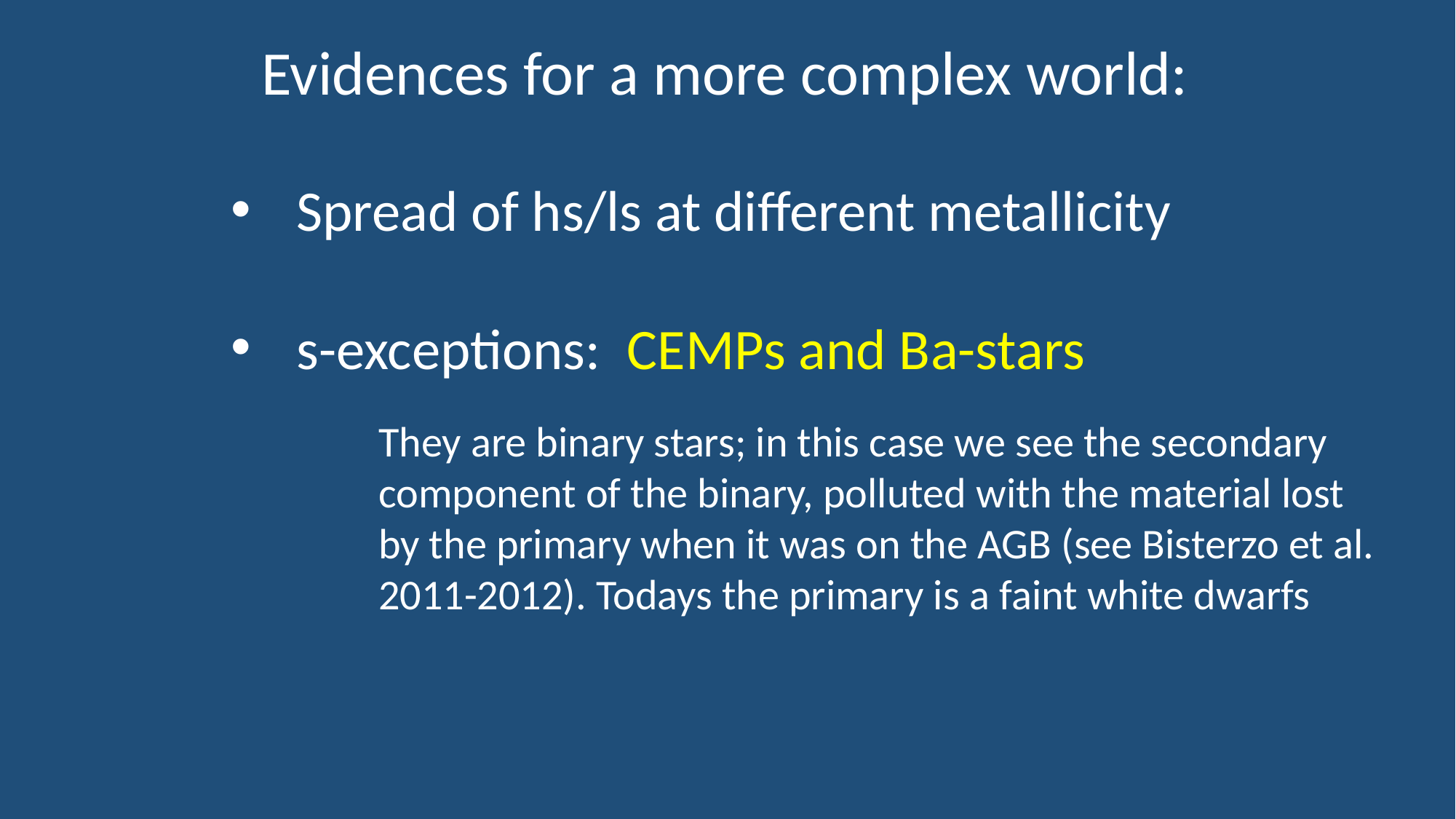

# Evidences for a more complex world:
Spread of hs/ls at different metallicity

s-exceptions:  CEMPs and Ba-stars
They are binary stars; in this case we see the secondary component of the binary, polluted with the material lost by the primary when it was on the AGB (see Bisterzo et al. 2011-2012). Todays the primary is a faint white dwarfs